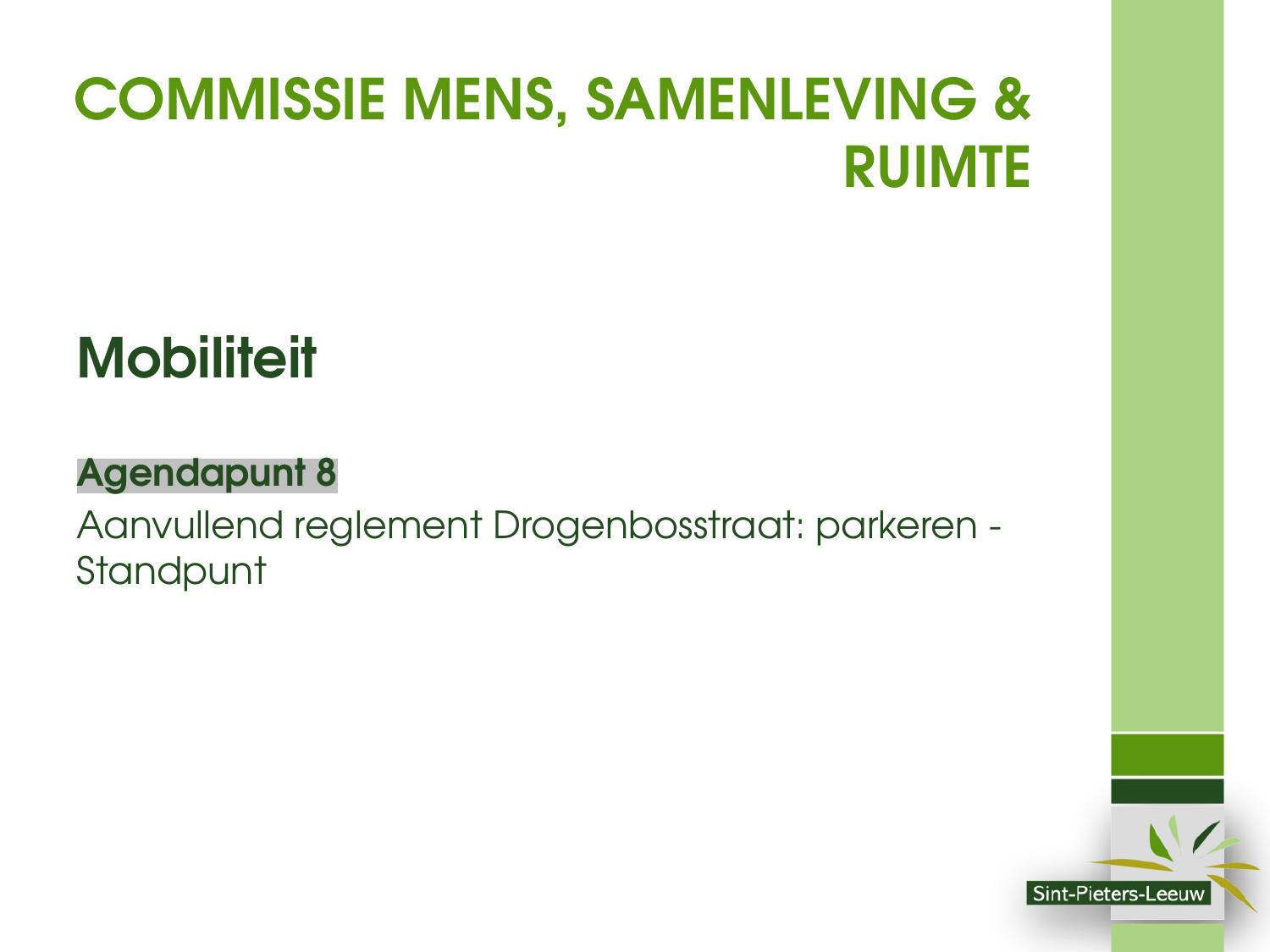

# COMMISSIE MENS, SAMENLEVING & RUIMTE
Mobiliteit

Agendapunt 8
Aanvullend reglement Drogenbosstraat: parkeren - Standpunt